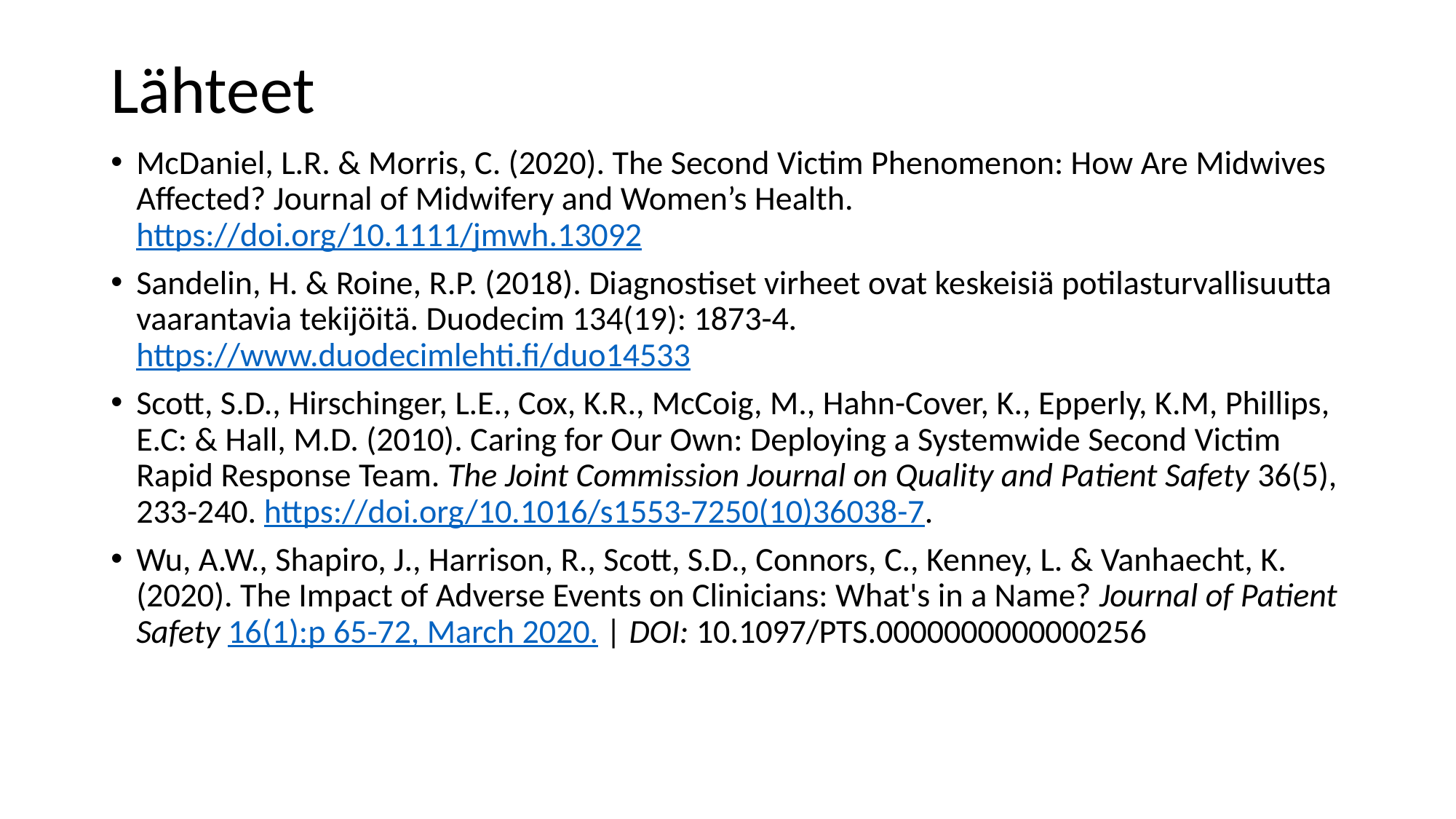

# Lähteet
McDaniel, L.R. & Morris, C. (2020). The Second Victim Phenomenon: How Are Midwives Affected? Journal of Midwifery and Women’s Health. https://doi.org/10.1111/jmwh.13092
Sandelin, H. & Roine, R.P. (2018). Diagnostiset virheet ovat keskeisiä potilasturvallisuutta vaarantavia tekijöitä. Duodecim 134(19): 1873-4. https://www.duodecimlehti.fi/duo14533
Scott, S.D., Hirschinger, L.E., Cox, K.R., McCoig, M., Hahn-Cover, K., Epperly, K.M, Phillips, E.C: & Hall, M.D. (2010). Caring for Our Own: Deploying a Systemwide Second Victim Rapid Response Team. The Joint Commission Journal on Quality and Patient Safety 36(5), 233-240. https://doi.org/10.1016/s1553-7250(10)36038-7.
Wu, A.W., Shapiro, J., Harrison, R., Scott, S.D., Connors, C., Kenney, L. & Vanhaecht, K. (2020). The Impact of Adverse Events on Clinicians: What's in a Name? Journal of Patient Safety 16(1):p 65-72, March 2020. | DOI: 10.1097/PTS.0000000000000256